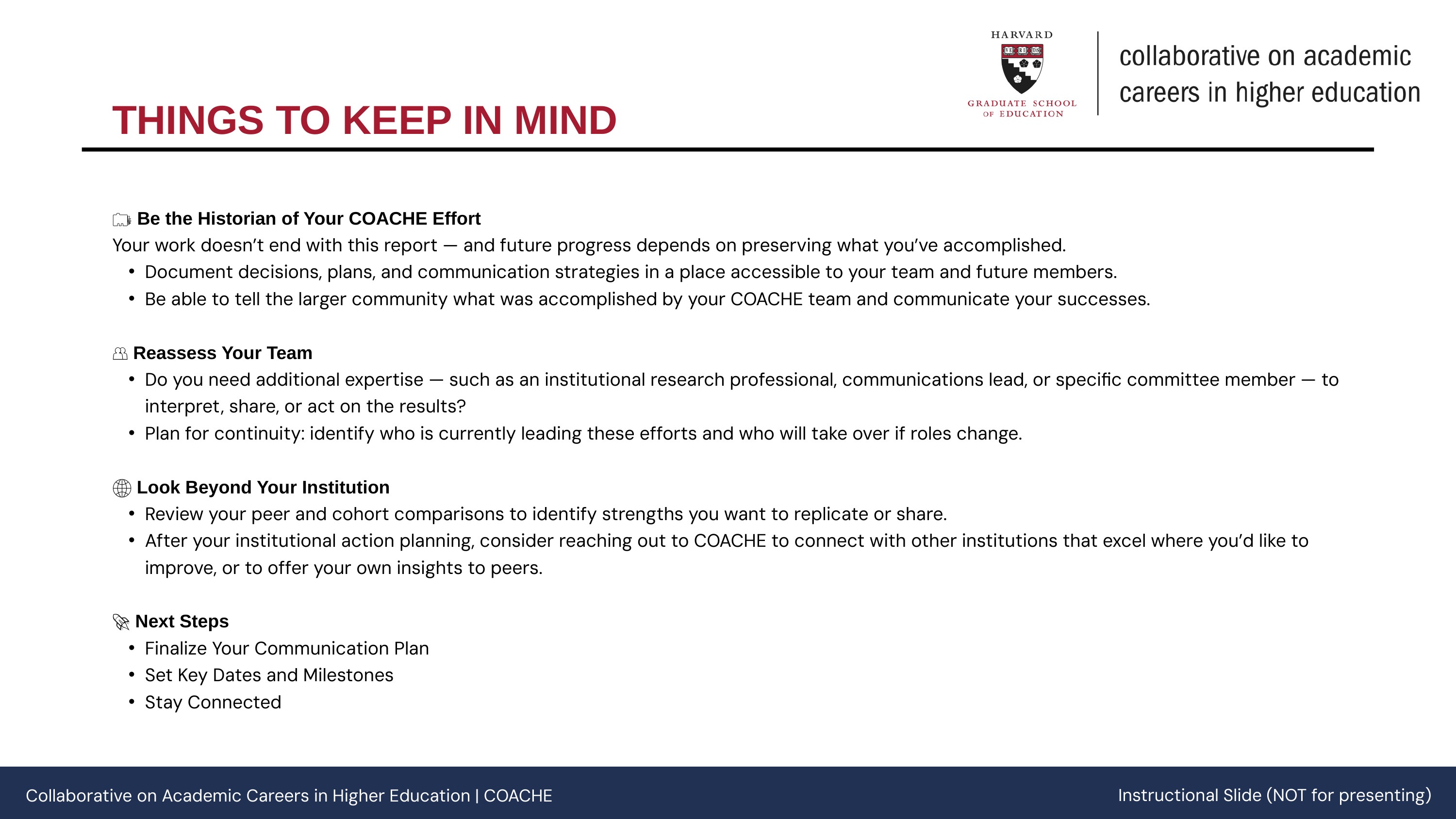

THINGS TO KEEP IN MIND

Collaborative on Academic Careers in Higher Education | COACHE
🗂️ Be the Historian of Your COACHE Effort
Your work doesn’t end with this report — and future progress depends on preserving what you’ve accomplished.
Document decisions, plans, and communication strategies in a place accessible to your team and future members.
Be able to tell the larger community what was accomplished by your COACHE team and communicate your successes.

👥 Reassess Your Team
Do you need additional expertise — such as an institutional research professional, communications lead, or specific committee member — to interpret, share, or act on the results?
Plan for continuity: identify who is currently leading these efforts and who will take over if roles change.

🌐 Look Beyond Your Institution
Review your peer and cohort comparisons to identify strengths you want to replicate or share.
After your institutional action planning, consider reaching out to COACHE to connect with other institutions that excel where you’d like to improve, or to offer your own insights to peers.

🚀 Next Steps
Finalize Your Communication Plan
Set Key Dates and Milestones
Stay Connected

Instructional Slide (NOT for presenting)